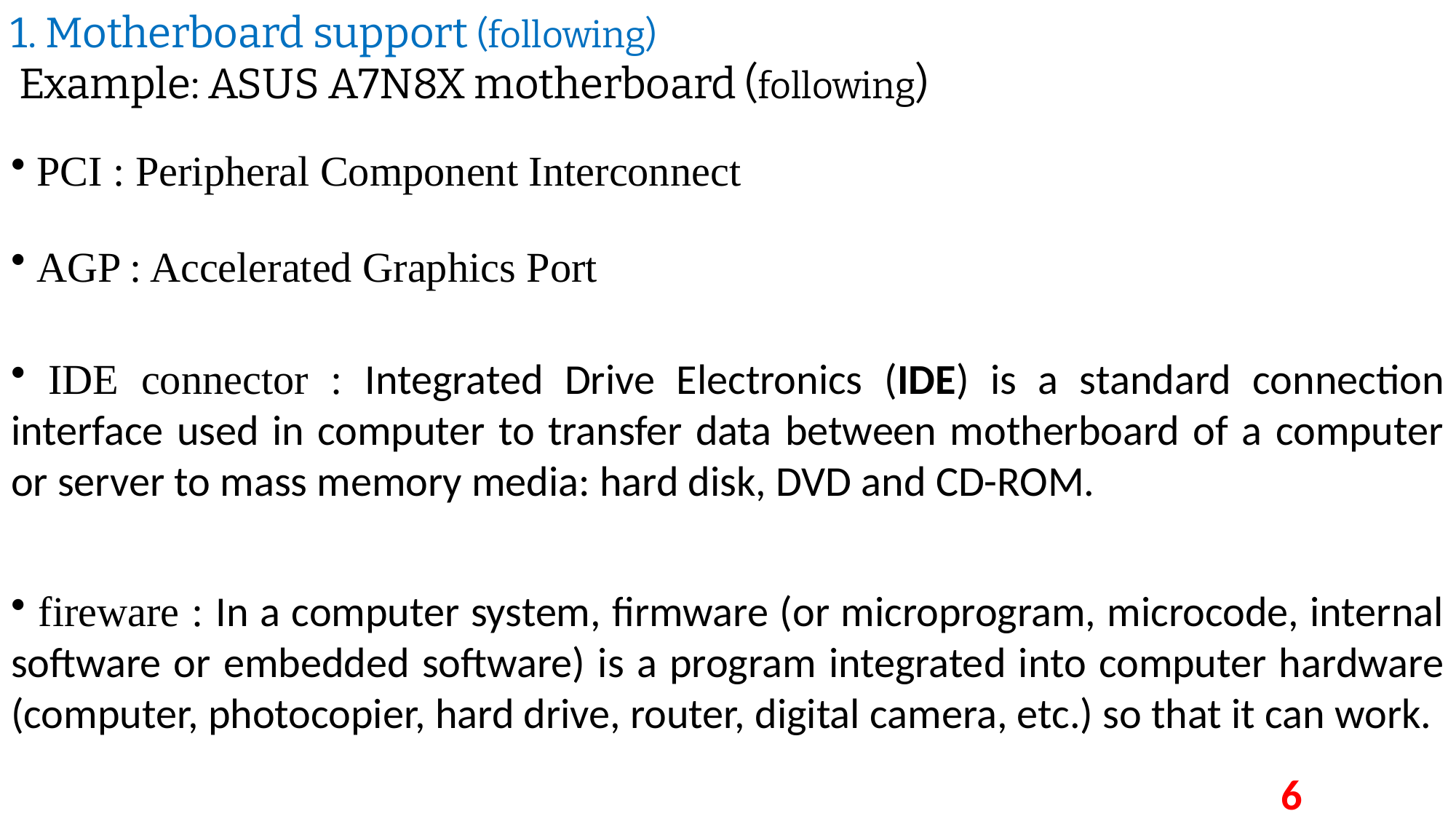

1. Motherboard support (following)
 Example: ASUS A7N8X motherboard (following)
 PCI : Peripheral Component Interconnect
 AGP : Accelerated Graphics Port
 IDE connector : Integrated Drive Electronics (IDE) is a standard connection interface used in computer to transfer data between motherboard of a computer or server to mass memory media: hard disk, DVD and CD-ROM.
 fireware : In a computer system, firmware (or microprogram, microcode, internal software or embedded software) is a program integrated into computer hardware (computer, photocopier, hard drive, router, digital camera, etc.) so that it can work.
6